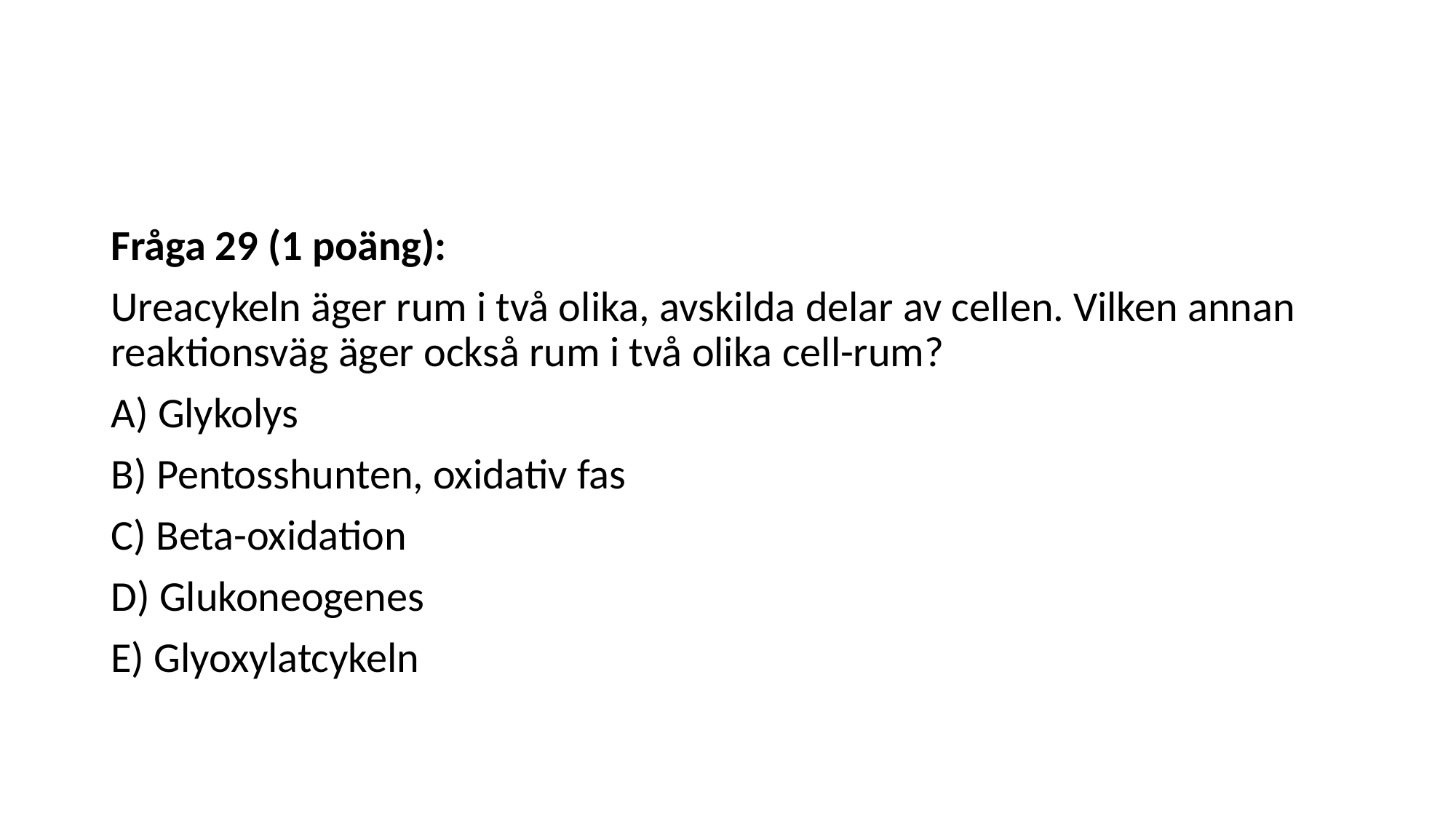

#
Fråga 29 (1 poäng):
Ureacykeln äger rum i två olika, avskilda delar av cellen. Vilken annan reaktionsväg äger också rum i två olika cell-rum?
A) Glykolys
B) Pentosshunten, oxidativ fas
C) Beta-oxidation
D) Glukoneogenes
E) Glyoxylatcykeln